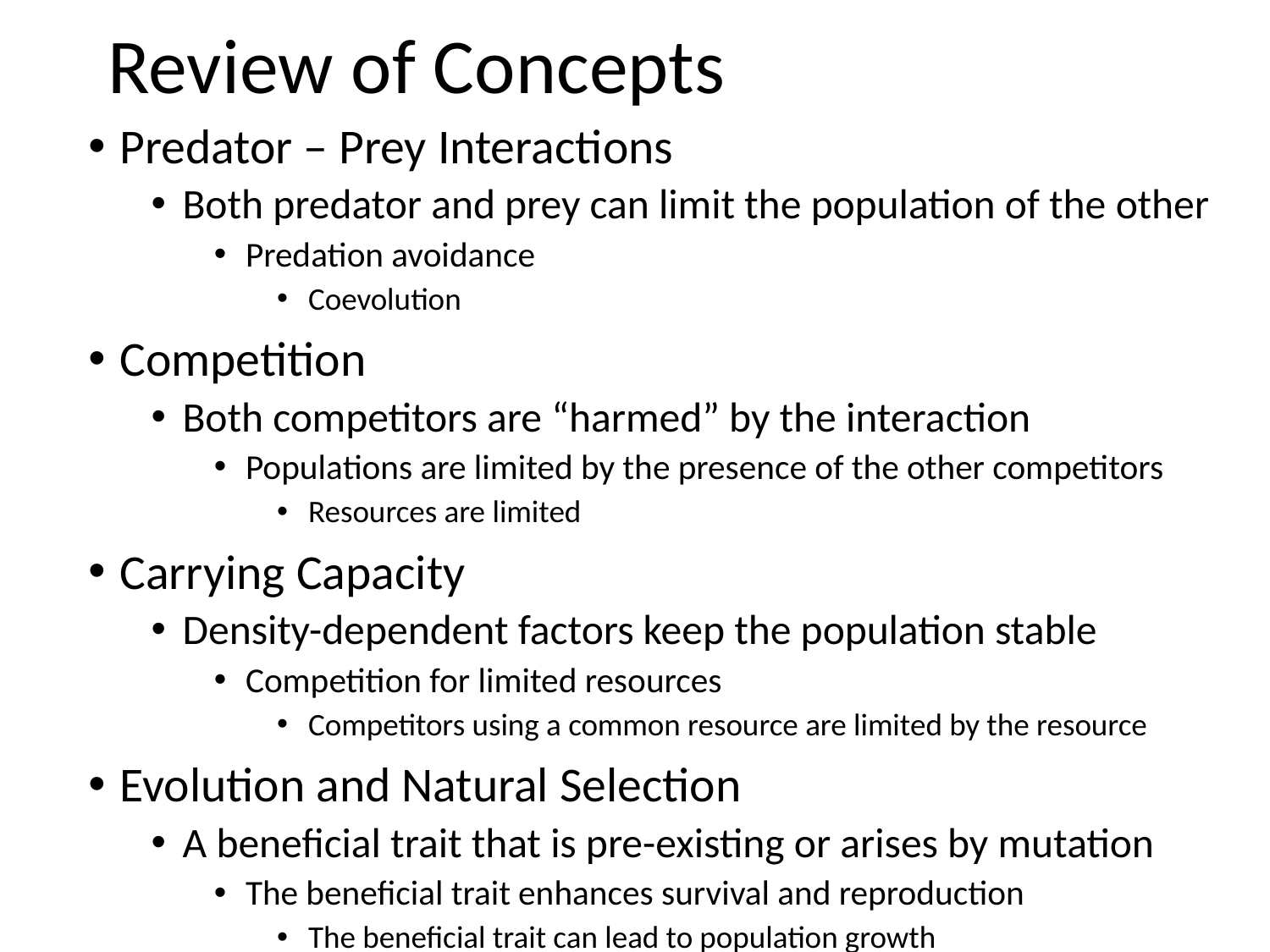

# Review of Concepts
Predator – Prey Interactions
Both predator and prey can limit the population of the other
Predation avoidance
Coevolution
Competition
Both competitors are “harmed” by the interaction
Populations are limited by the presence of the other competitors
Resources are limited
Carrying Capacity
Density-dependent factors keep the population stable
Competition for limited resources
Competitors using a common resource are limited by the resource
Evolution and Natural Selection
A beneficial trait that is pre-existing or arises by mutation
The beneficial trait enhances survival and reproduction
The beneficial trait can lead to population growth